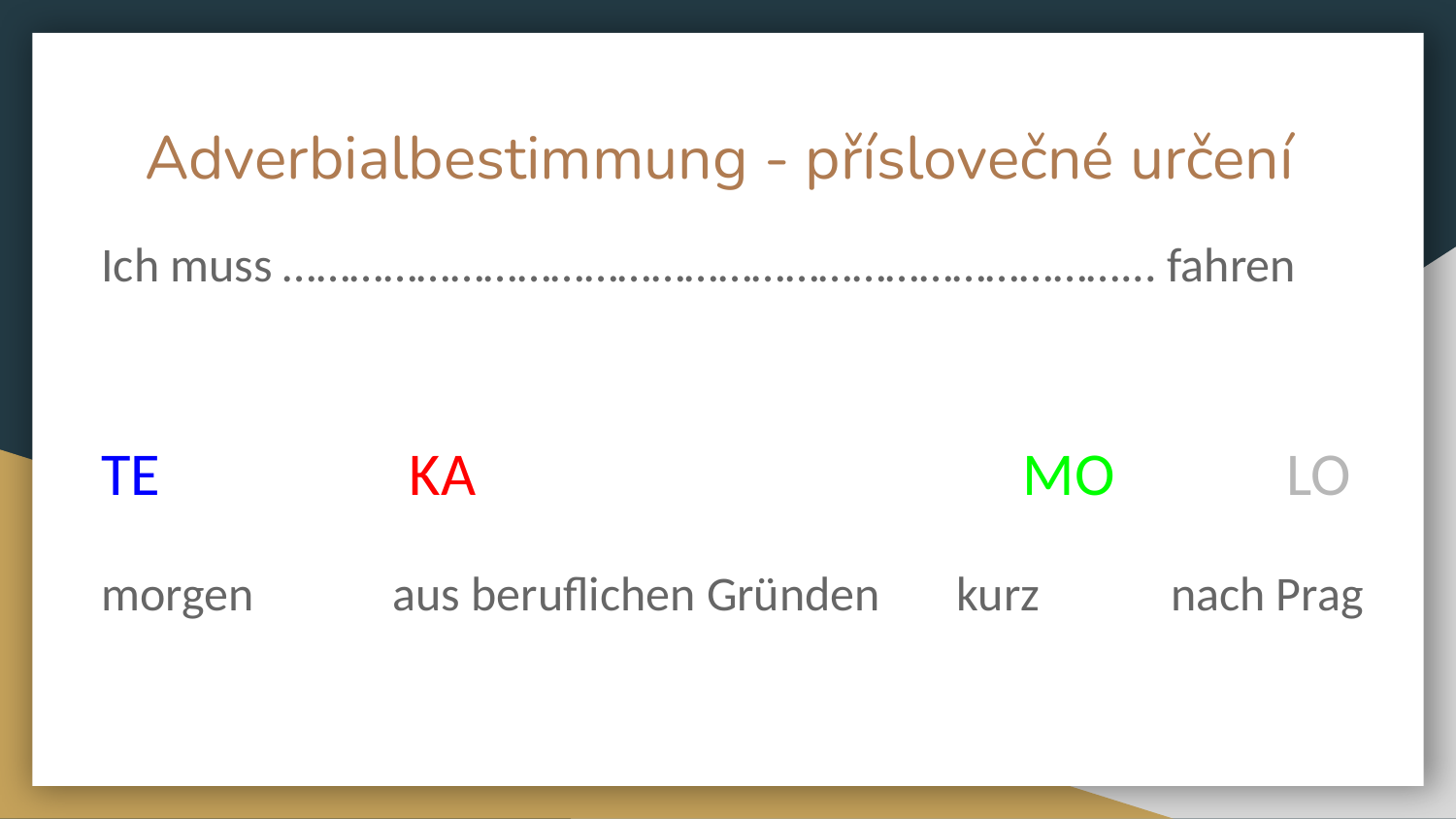

# Adverbialbestimmung - příslovečné určení

Ich muss …………………………………………………………………... fahren

TE                  KA			              MO	            LO
morgen	aus beruflichen Gründen       kurz            nach Prag